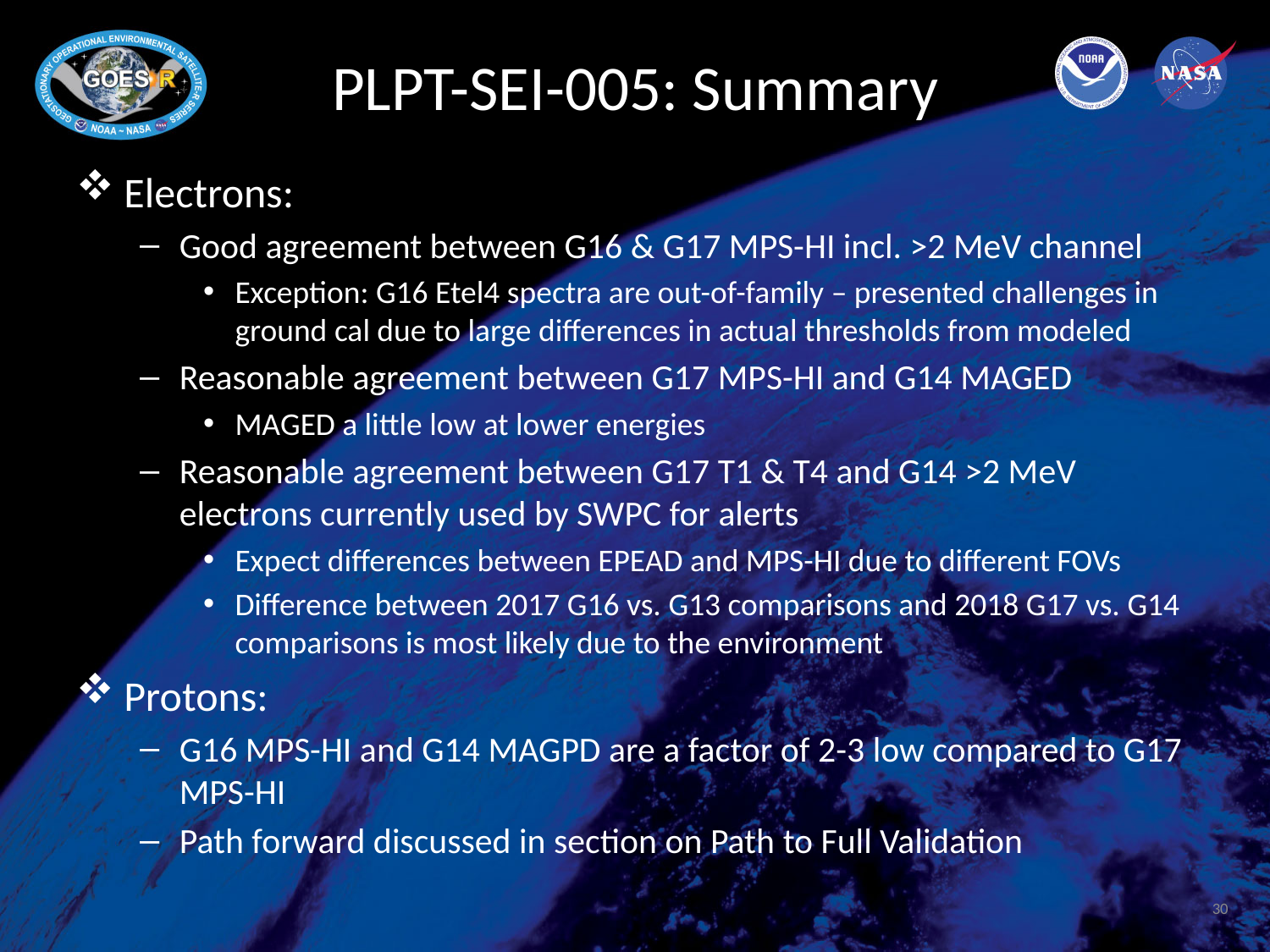

# PLPT-SEI-005: Summary
Electrons:
Good agreement between G16 & G17 MPS-HI incl. >2 MeV channel
Exception: G16 Etel4 spectra are out-of-family – presented challenges in ground cal due to large differences in actual thresholds from modeled
Reasonable agreement between G17 MPS-HI and G14 MAGED
MAGED a little low at lower energies
Reasonable agreement between G17 T1 & T4 and G14 >2 MeV electrons currently used by SWPC for alerts
Expect differences between EPEAD and MPS-HI due to different FOVs
Difference between 2017 G16 vs. G13 comparisons and 2018 G17 vs. G14 comparisons is most likely due to the environment
Protons:
G16 MPS-HI and G14 MAGPD are a factor of 2-3 low compared to G17 MPS-HI
Path forward discussed in section on Path to Full Validation
30